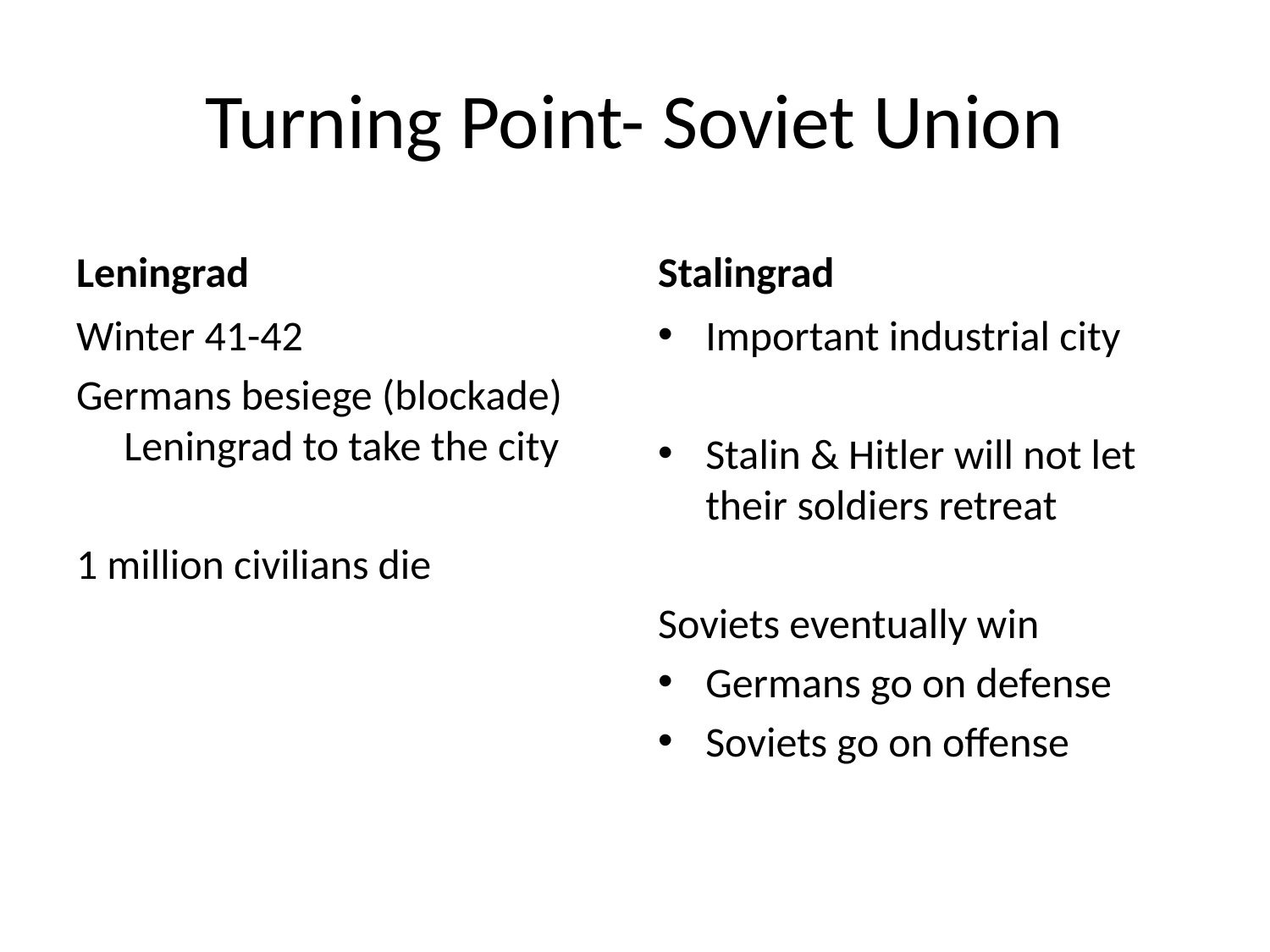

# Turning Point- Soviet Union
Leningrad
Stalingrad
Winter 41-42
Germans besiege (blockade) Leningrad to take the city

1 million civilians die
Important industrial city

Stalin & Hitler will not let their soldiers retreat

Soviets eventually win
Germans go on defense
Soviets go on offense